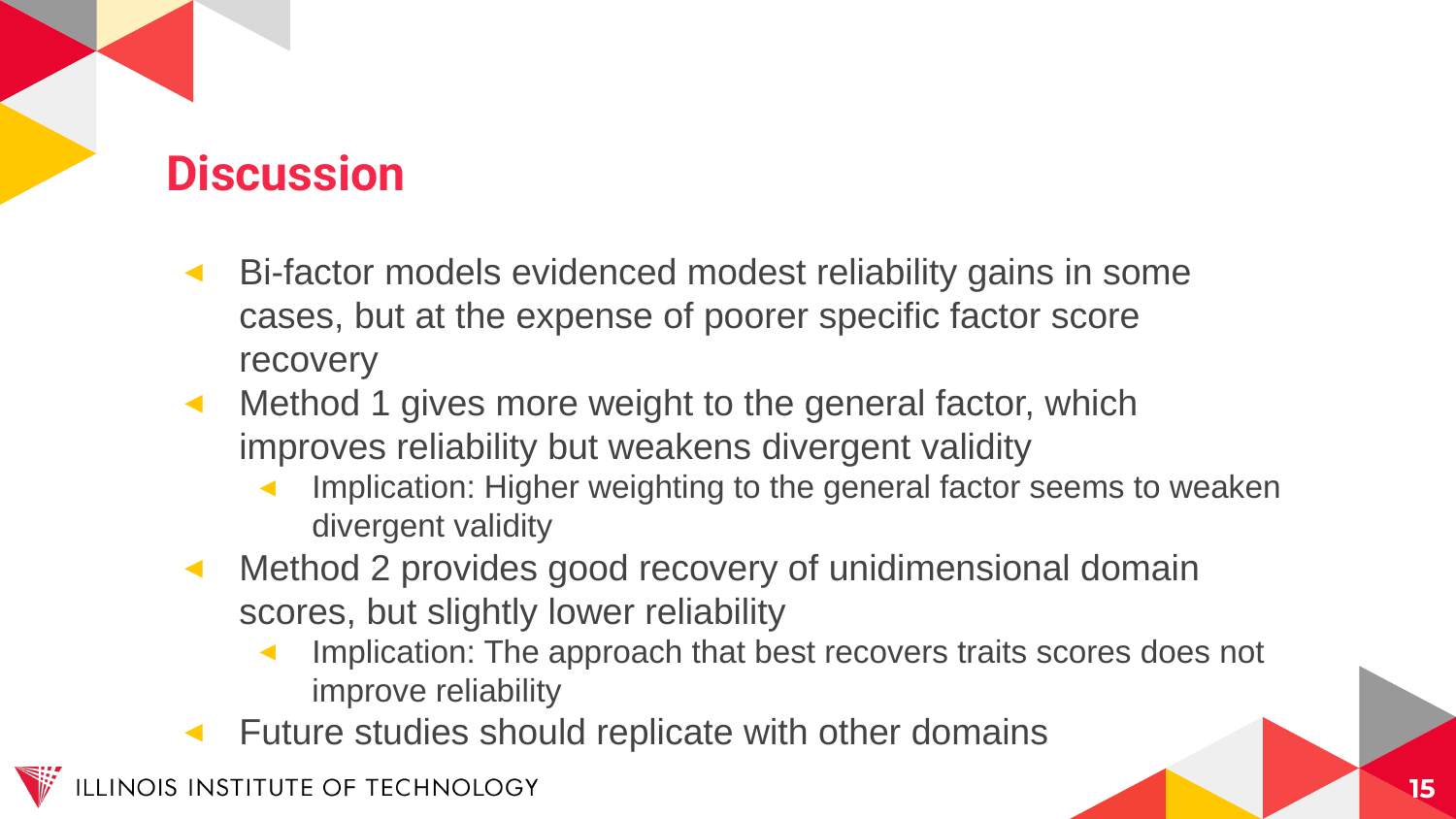

# Discussion
Bi-factor models evidenced modest reliability gains in some cases, but at the expense of poorer specific factor score recovery
Method 1 gives more weight to the general factor, which improves reliability but weakens divergent validity
Implication: Higher weighting to the general factor seems to weaken divergent validity
Method 2 provides good recovery of unidimensional domain scores, but slightly lower reliability
Implication: The approach that best recovers traits scores does not improve reliability
Future studies should replicate with other domains
15